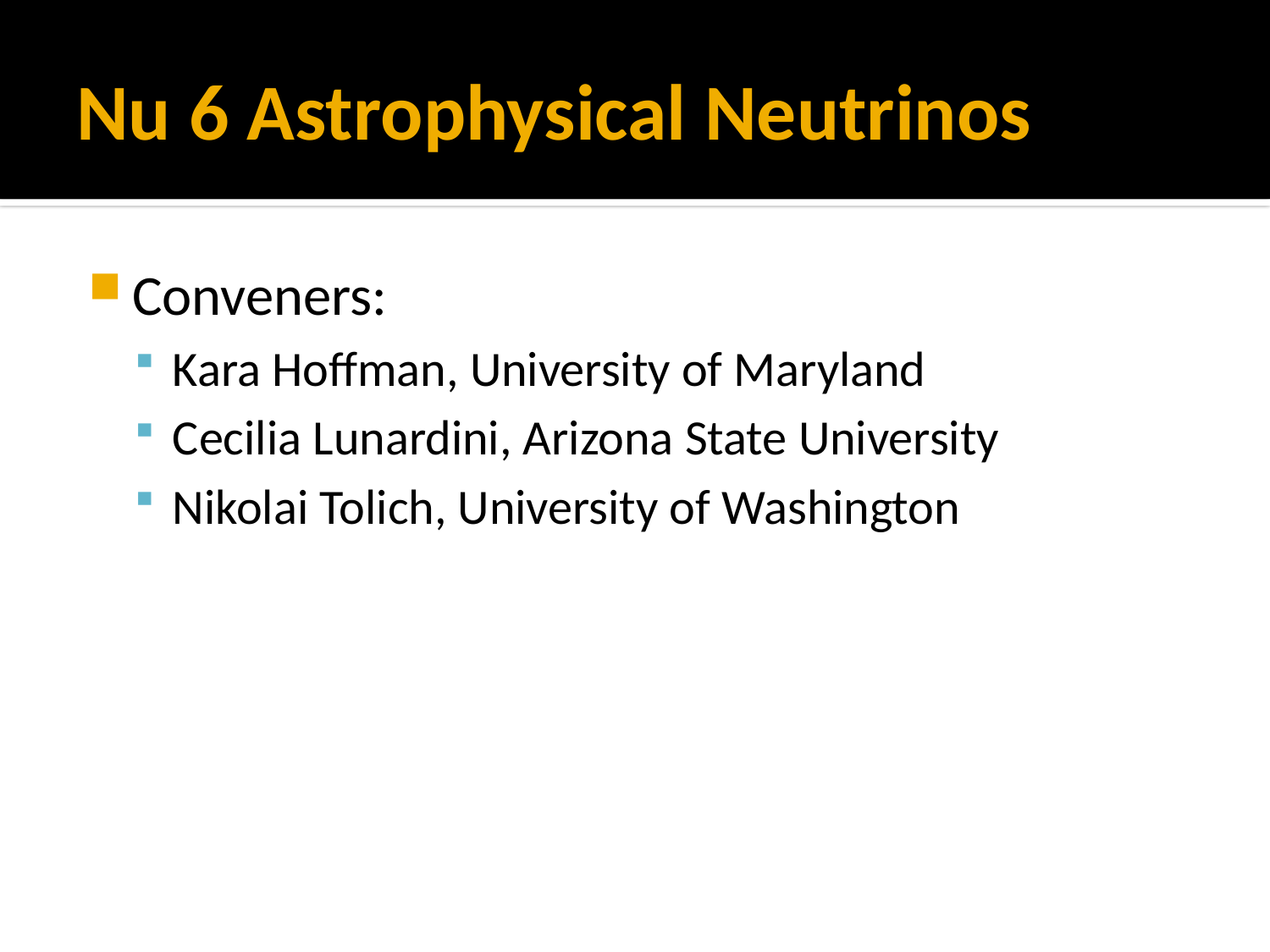

# Nu 6 Astrophysical Neutrinos
Conveners:
Kara Hoffman, University of Maryland
Cecilia Lunardini, Arizona State University
Nikolai Tolich, University of Washington